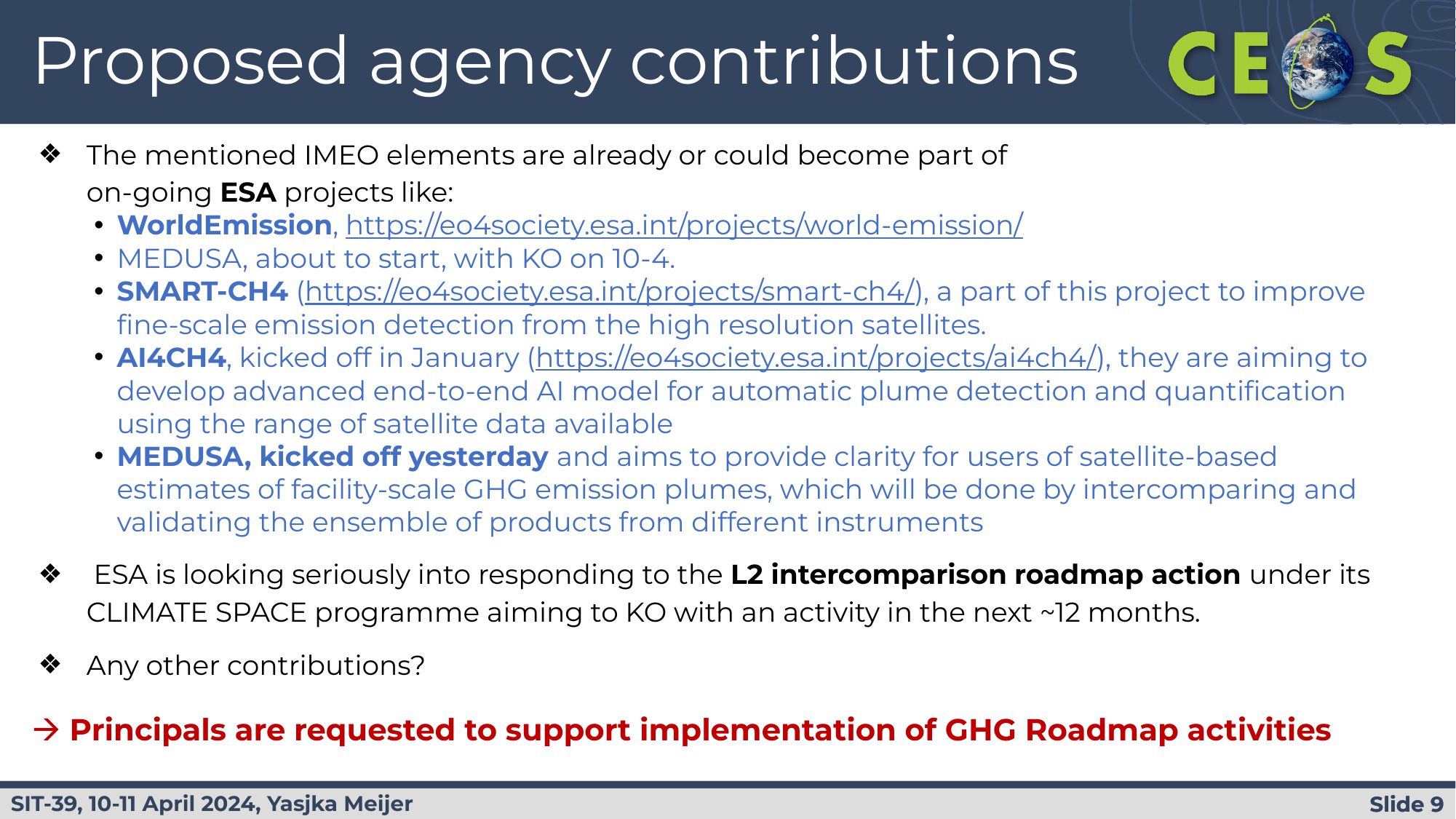

# Proposed agency contributions
The mentioned IMEO elements are already or could become part of
on-going ESA projects like:
WorldEmission, https://eo4society.esa.int/projects/world-emission/
MEDUSA, about to start, with KO on 10-4.
SMART-CH4 (https://eo4society.esa.int/projects/smart-ch4/), a part of this project to improve fine-scale emission detection from the high resolution satellites.
AI4CH4, kicked off in January (https://eo4society.esa.int/projects/ai4ch4/), they are aiming to develop advanced end-to-end AI model for automatic plume detection and quantification using the range of satellite data available
MEDUSA, kicked off yesterday and aims to provide clarity for users of satellite-based estimates of facility-scale GHG emission plumes, which will be done by intercomparing and validating the ensemble of products from different instruments
 ESA is looking seriously into responding to the L2 intercomparison roadmap action under its CLIMATE SPACE programme aiming to KO with an activity in the next ~12 months.
Any other contributions?

🡪 Principals are requested to support implementation of GHG Roadmap activities